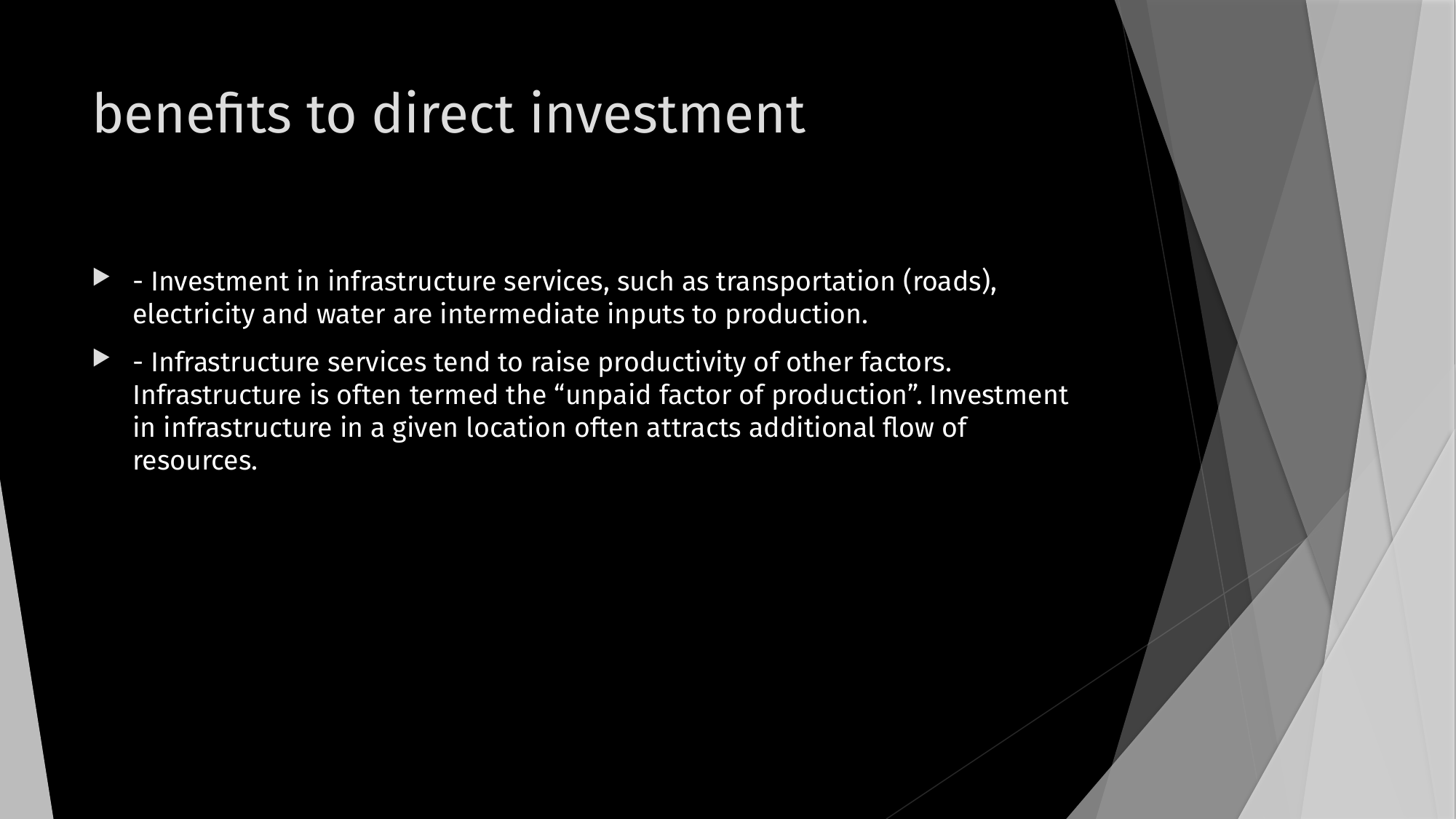

# benefits to direct investment
- Investment in infrastructure services, such as transportation (roads), electricity and water are intermediate inputs to production.
- Infrastructure services tend to raise productivity of other factors. Infrastructure is often termed the “unpaid factor of production”. Investment in infrastructure in a given location often attracts additional flow of resources.